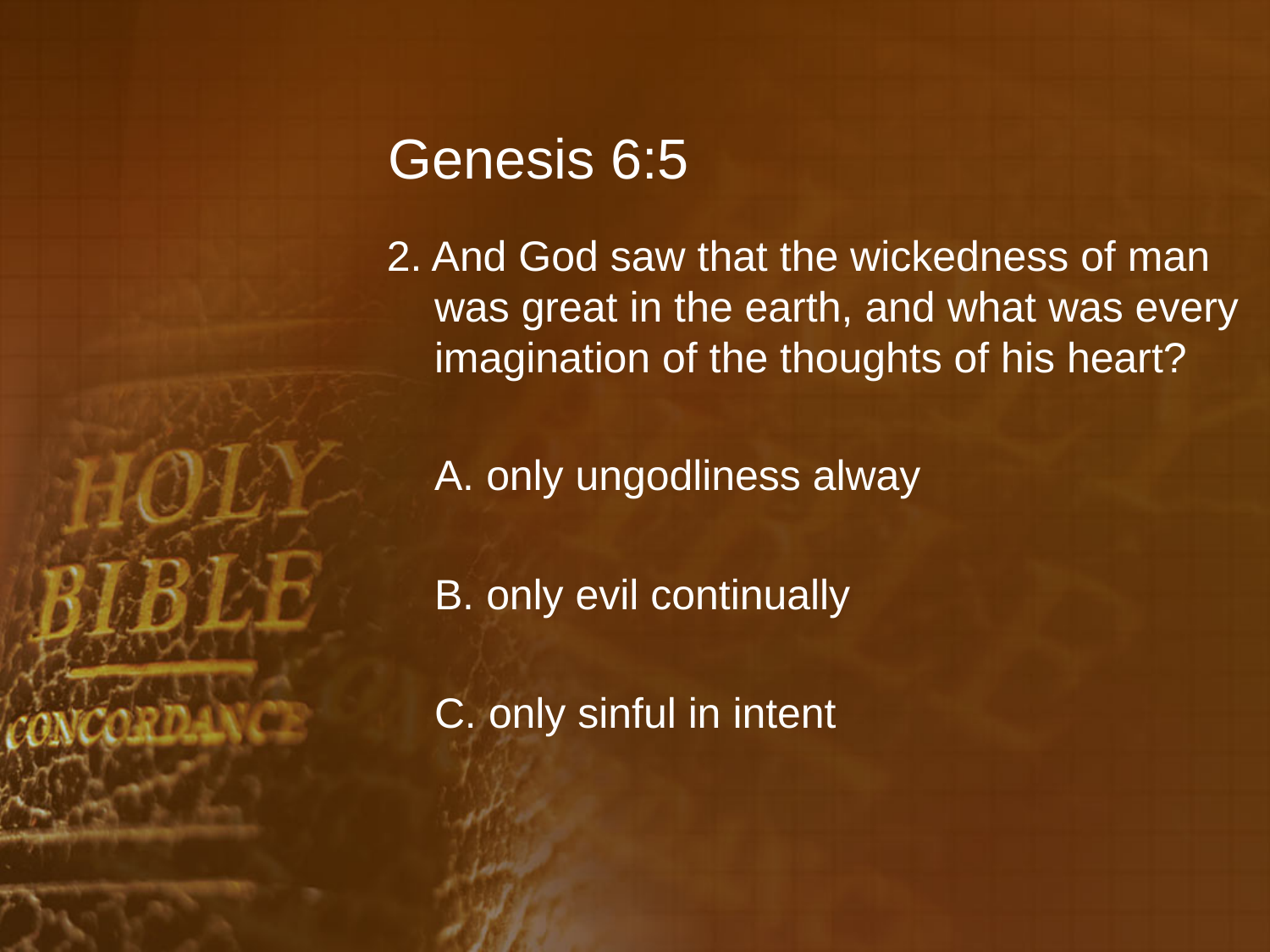

# Genesis 6:5
2. And God saw that the wickedness of man was great in the earth, and what was every imagination of the thoughts of his heart?

	A. only ungodliness alway

	B. only evil continually

	C. only sinful in intent